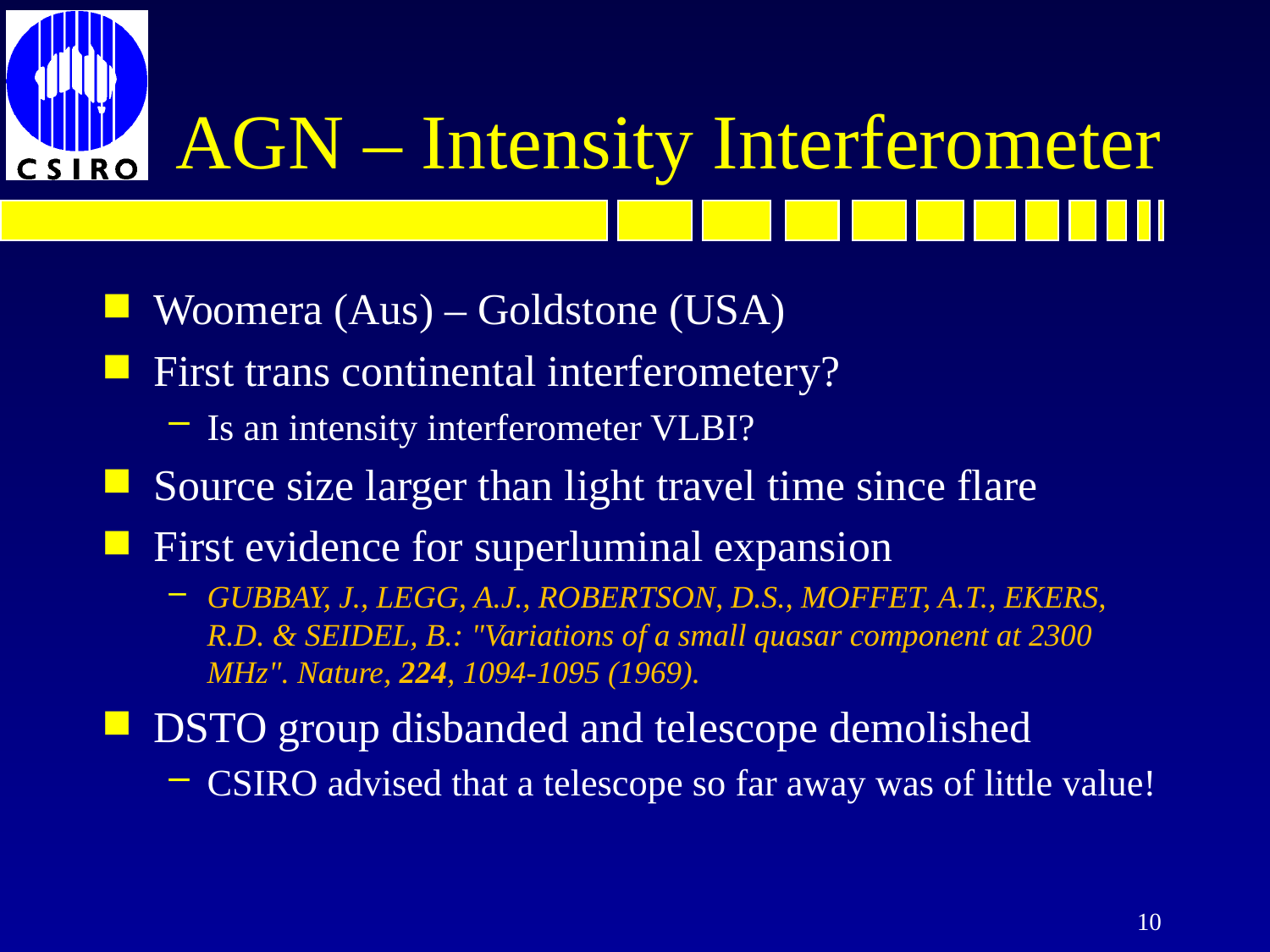

Woomera (Aus) – Goldstone (USA)
First trans continental interferometery?
Is an intensity interferometer VLBI?
Source size larger than light travel time since flare
First evidence for superluminal expansion
GUBBAY, J., LEGG, A.J., ROBERTSON, D.S., MOFFET, A.T., EKERS, R.D. & SEIDEL, B.: "Variations of a small quasar component at 2300 MHz". Nature, 224, 1094-1095 (1969).
DSTO group disbanded and telescope demolished
CSIRO advised that a telescope so far away was of little value!
# AGN – Intensity Interferometer
10